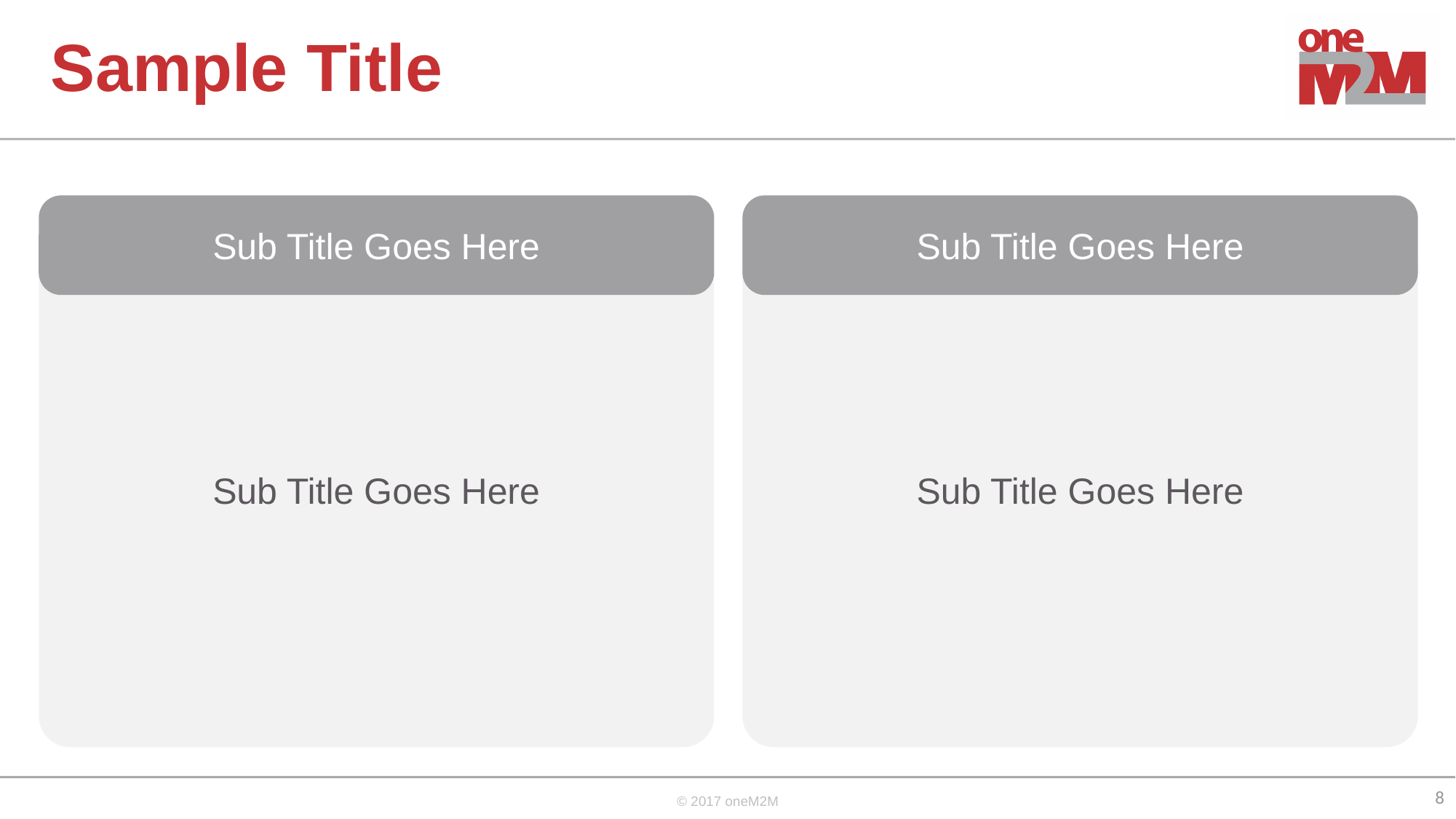

# Sample Title
Sub Title Goes Here
Sub Title Goes Here
Sub Title Goes Here
Sub Title Goes Here
8